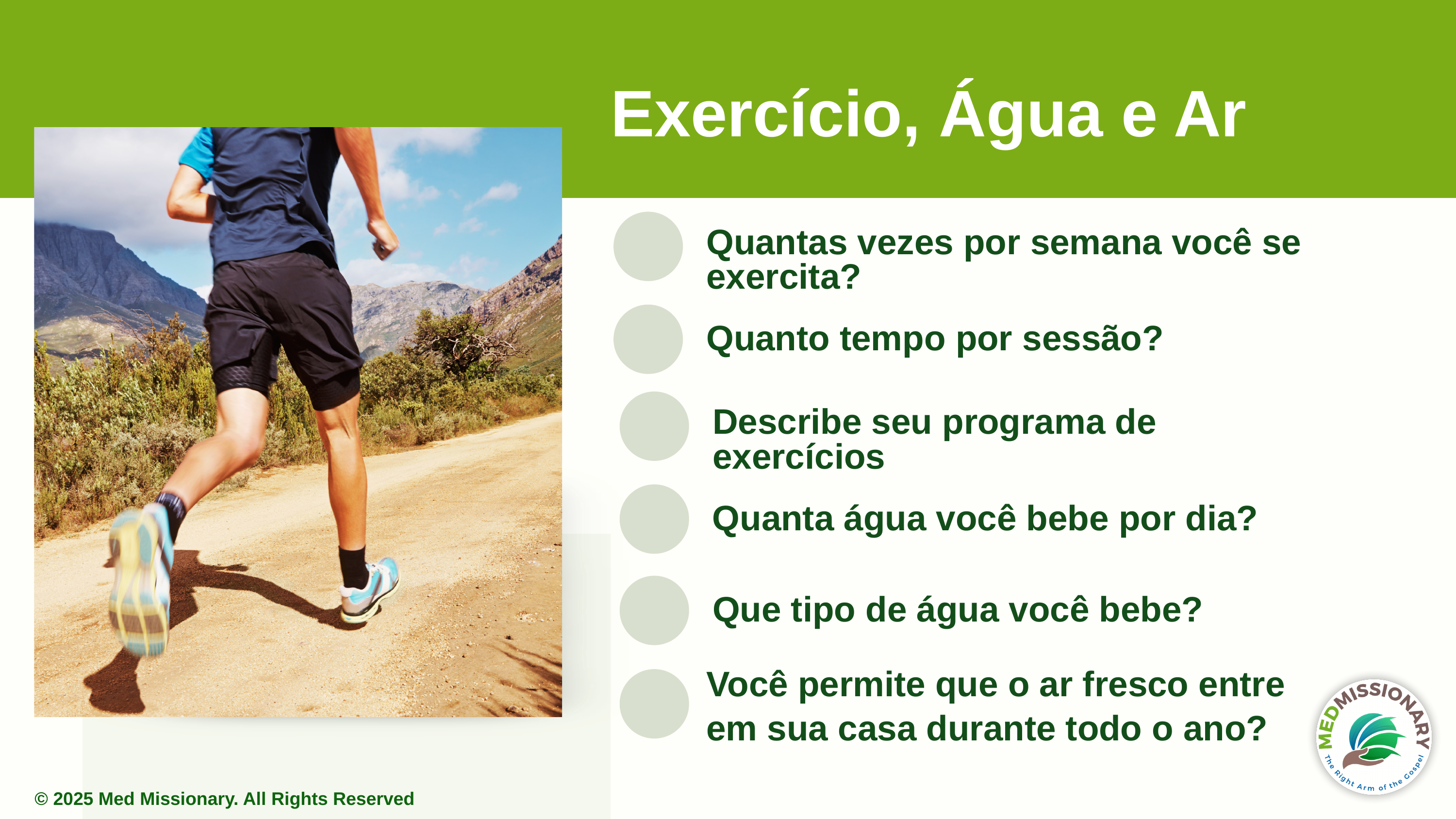

Exercício, Água e Ar

Quantas vezes por semana você se exercita?

Quanto tempo por sessão?

Describe seu programa de exercícios

Quanta água você bebe por dia?

Que tipo de água você bebe?

Você permite que o ar fresco entre em sua casa durante todo o ano?

© 2025 Med Missionary. All Rights Reserved